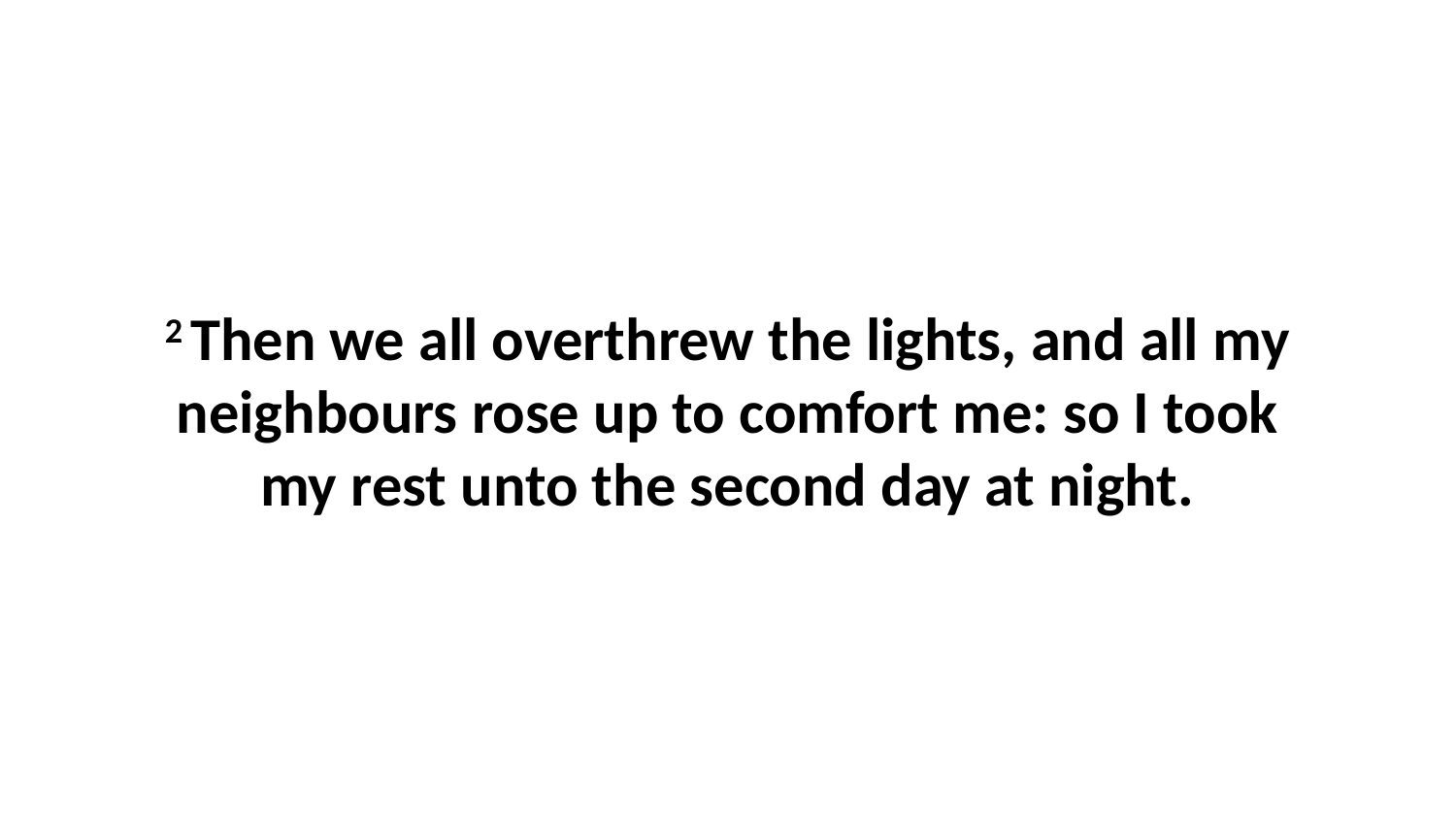

2 Then we all overthrew the lights, and all my neighbours rose up to comfort me: so I took my rest unto the second day at night.